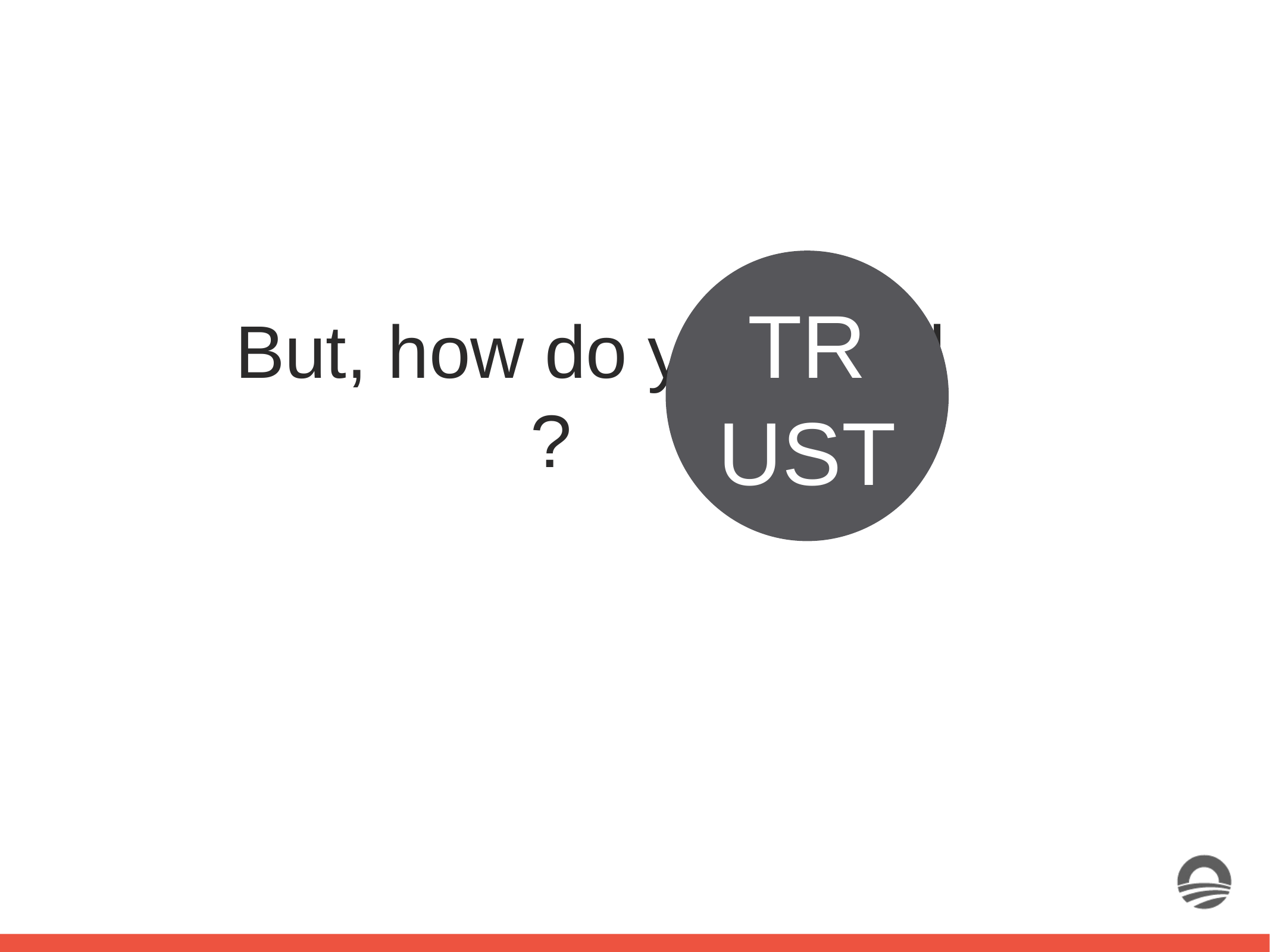

TRUST
But, how do you build		          ?